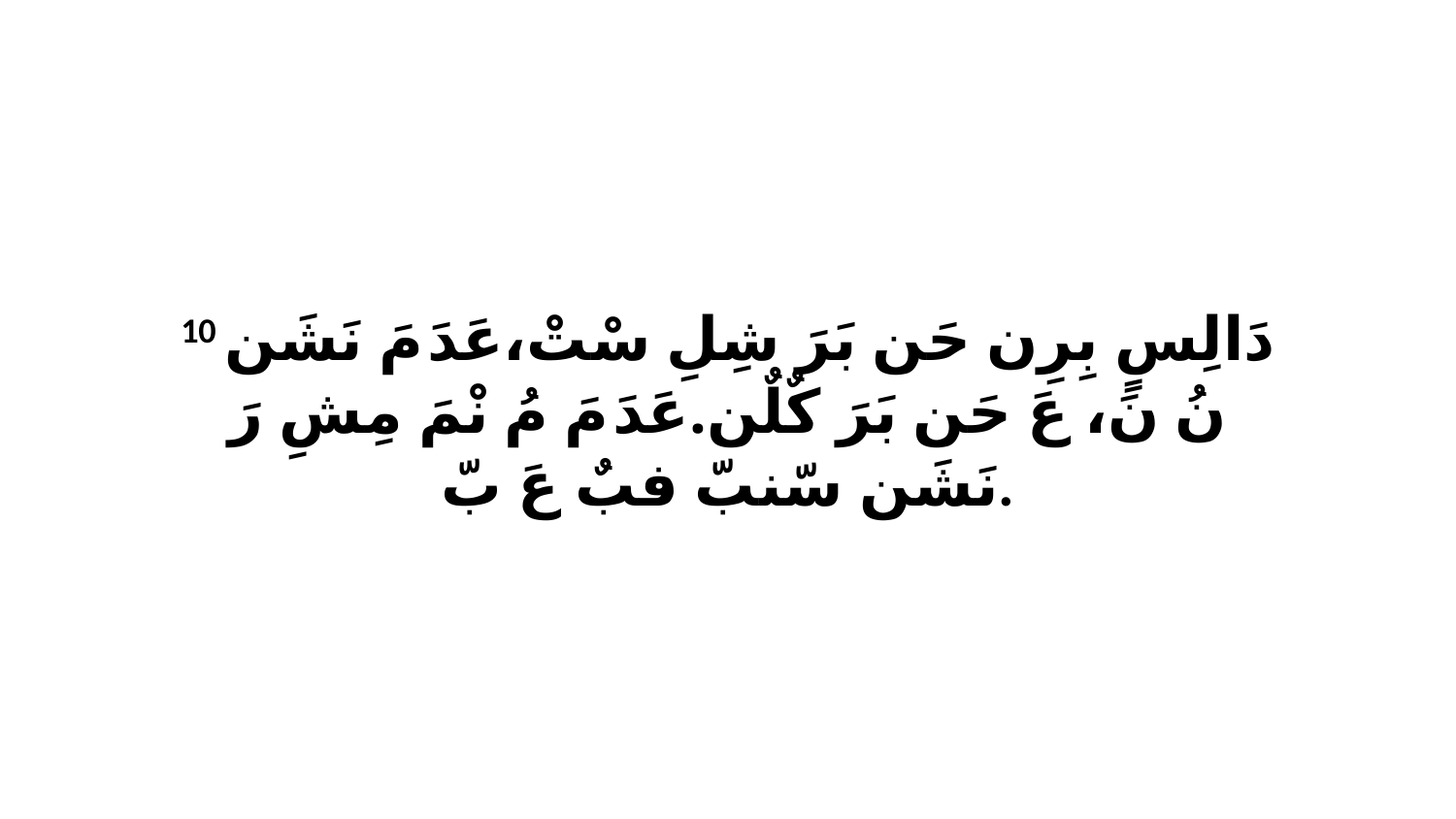

10 دَالِسٍ بِرِن حَن بَرَ شِلِ سْتْ،عَدَ مَ نَشَن نُ نَ، عَ حَن بَرَ كٌلٌن.عَدَ مَ مُ نْمَ مِشِ رَ نَشَن سّنبّ فبٌ عَ بّ.